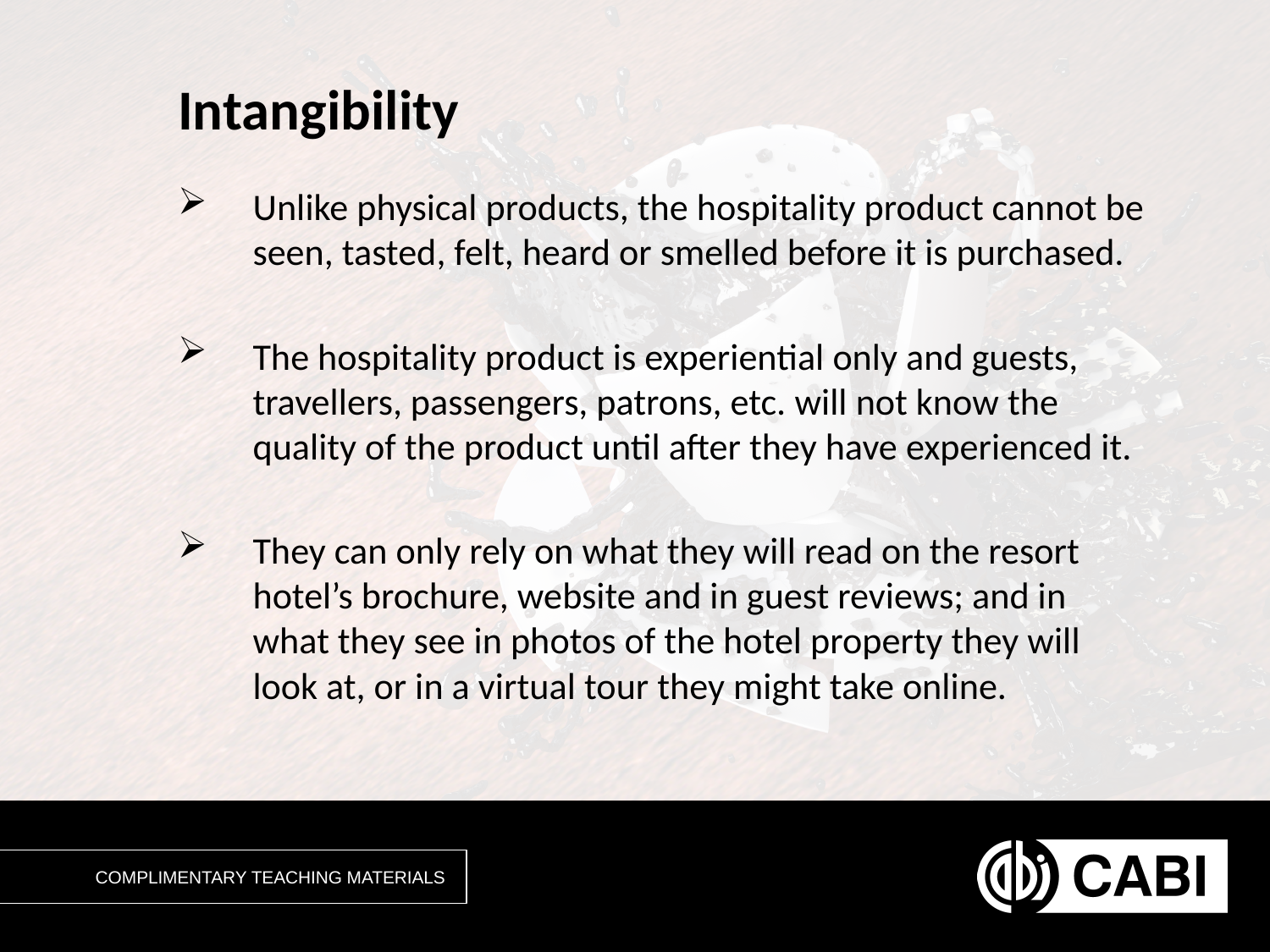

# Intangibility
Unlike physical products, the hospitality product cannot be seen, tasted, felt, heard or smelled before it is purchased.

The hospitality product is experiential only and guests, travellers, passengers, patrons, etc. will not know the quality of the product until after they have experienced it.

They can only rely on what they will read on the resort hotel’s brochure, website and in guest reviews; and in what they see in photos of the hotel property they will look at, or in a virtual tour they might take online.